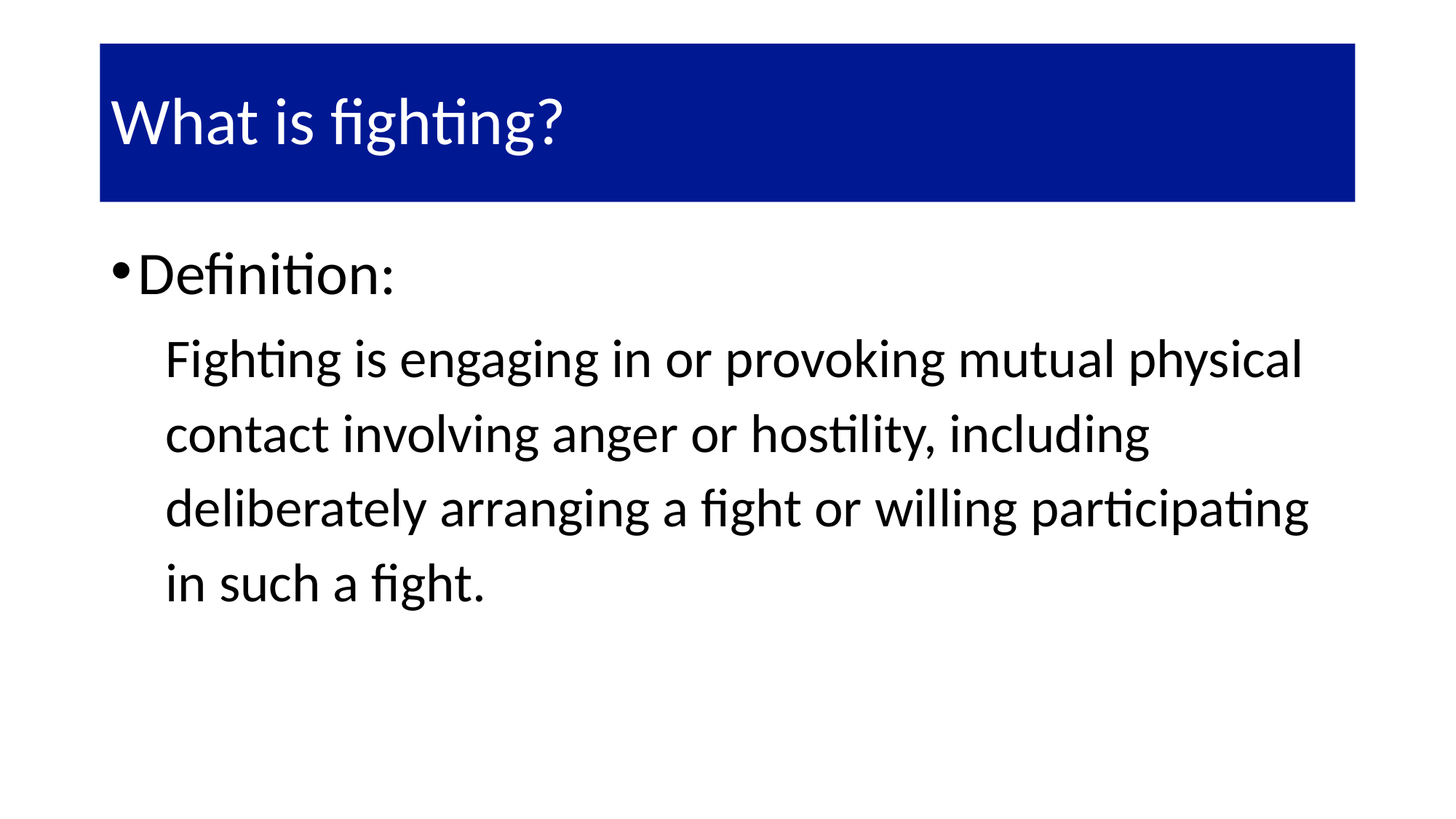

# What is fighting?
Definition:
Fighting is engaging in or provoking mutual physical contact involving anger or hostility, including deliberately arranging a fight or willing participating in such a fight.